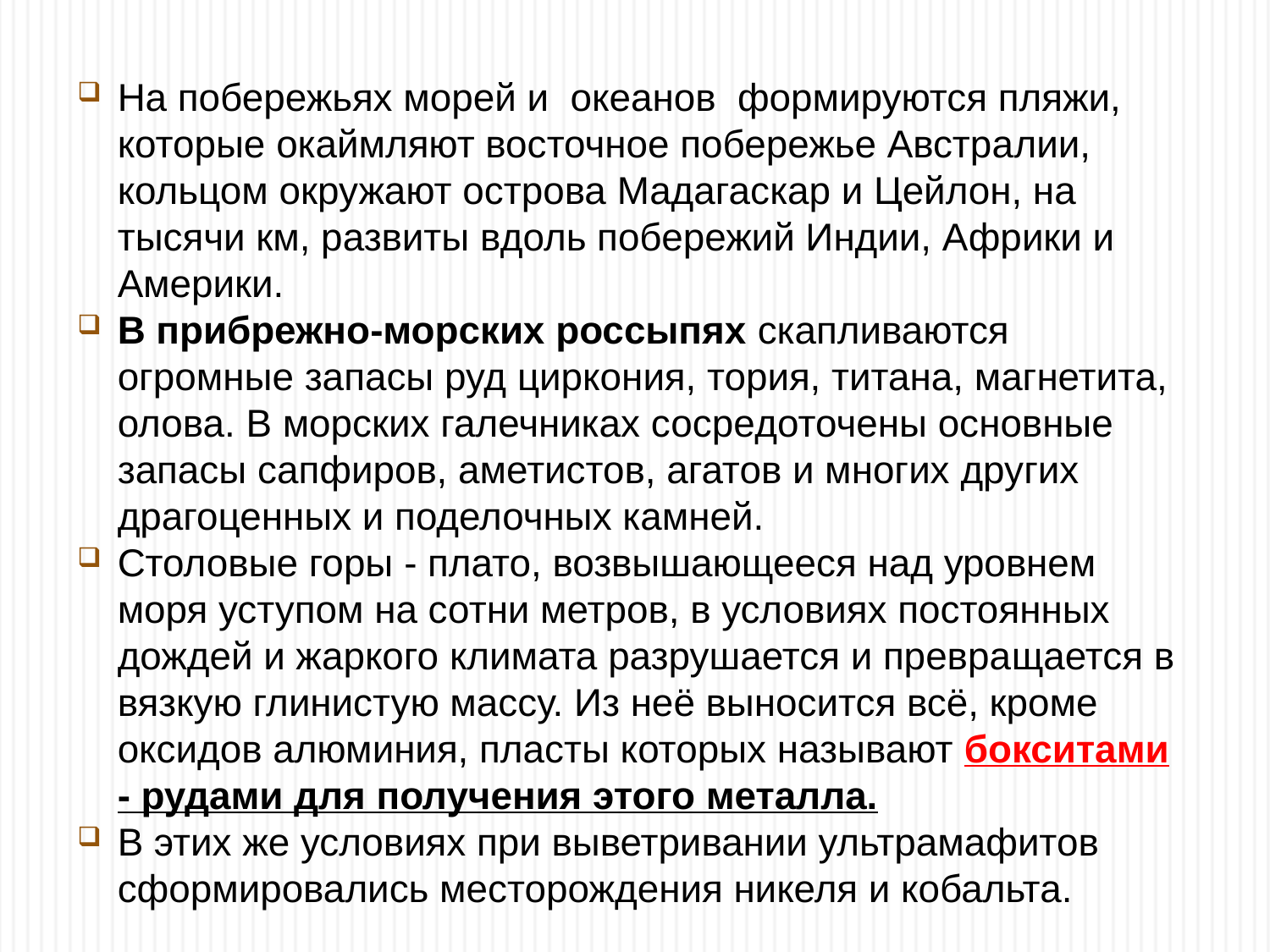

На побережьях морей и  океанов  формируются пляжи, которые окаймляют восточное побережье Австра­лии, кольцом окружают острова Мадагаскар и Цейлон, на тысячи км, развиты вдоль побережий Индии, Африки и Америки.
В прибрежно-морских россыпях скапливаются огромные запасы руд циркония, тория, титана, магнетита, олова. В морских галечниках сосре­доточены основные запасы сапфиров, аметистов, агатов и многих других драгоценных и поделочных камней.
Столовые горы - плато, возвышающееся над уровнем моря уступом на сотни метров, в условиях постоянных дождей и жаркого климата разрушается и превра­щается в вязкую глинистую массу. Из неё выносится всё, кроме оксидов алюминия, пласты которых называют бокситами - рудами для получения этого металла.
В этих же условиях при выветривании ультрамафитов сформировались месторождения никеля и кобальта.